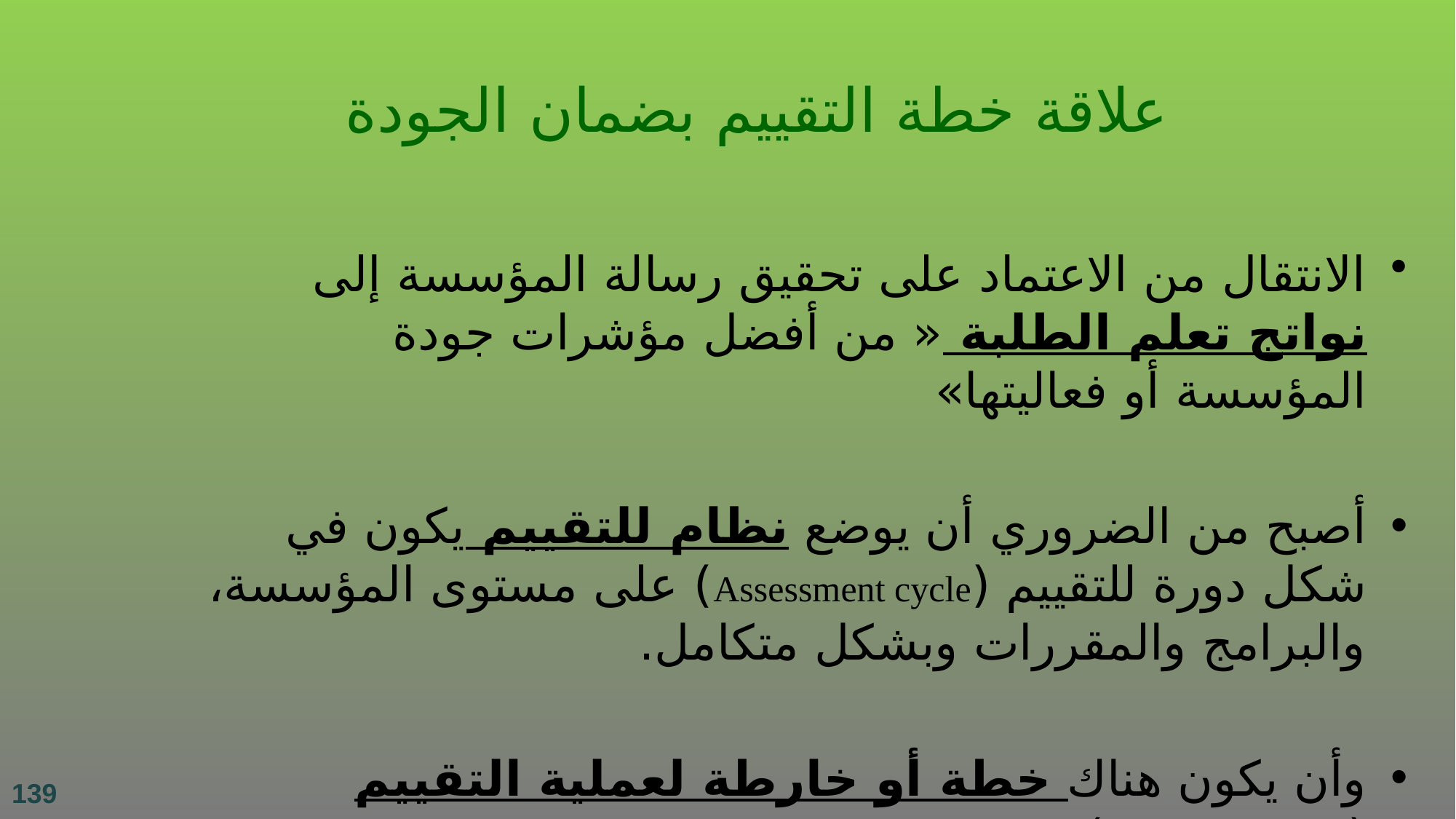

علاقة خطة التقييم بضمان الجودة
الانتقال من الاعتماد على تحقيق رسالة المؤسسة إلى نواتج تعلم الطلبة « من أفضل مؤشرات جودة المؤسسة أو فعاليتها»

أصبح من الضروري أن يوضع نظام للتقييم يكون في شكل دورة للتقييم (Assessment cycle) على مستوى المؤسسة، والبرامج والمقررات وبشكل متكامل.

وأن يكون هناك خطة أو خارطة لعملية التقييم (Assessment map).
139